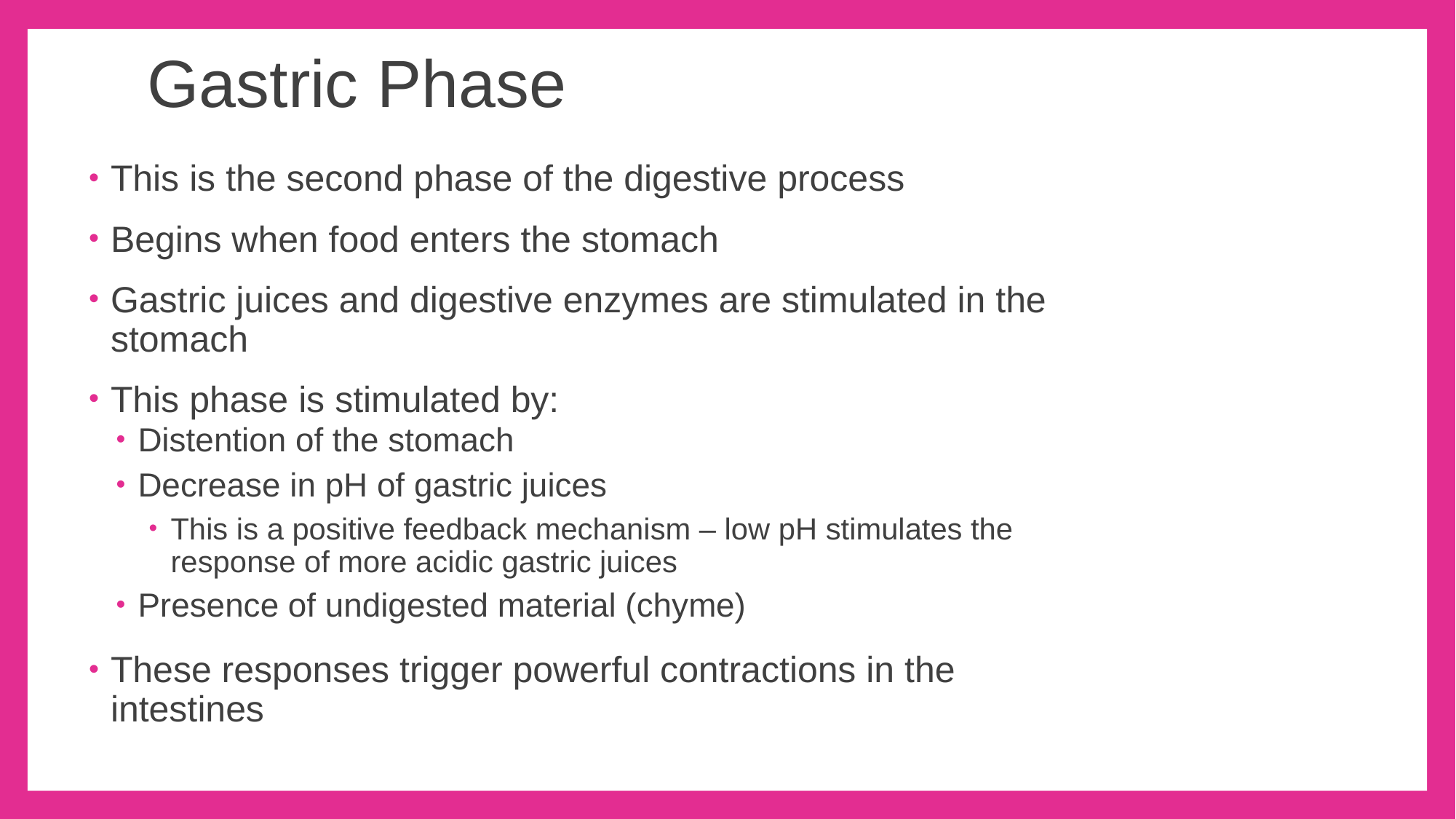

# Gastric Phase
This is the second phase of the digestive process
Begins when food enters the stomach
Gastric juices and digestive enzymes are stimulated in the stomach
This phase is stimulated by:
Distention of the stomach
Decrease in pH of gastric juices
This is a positive feedback mechanism – low pH stimulates the response of more acidic gastric juices
Presence of undigested material (chyme)
These responses trigger powerful contractions in the intestines